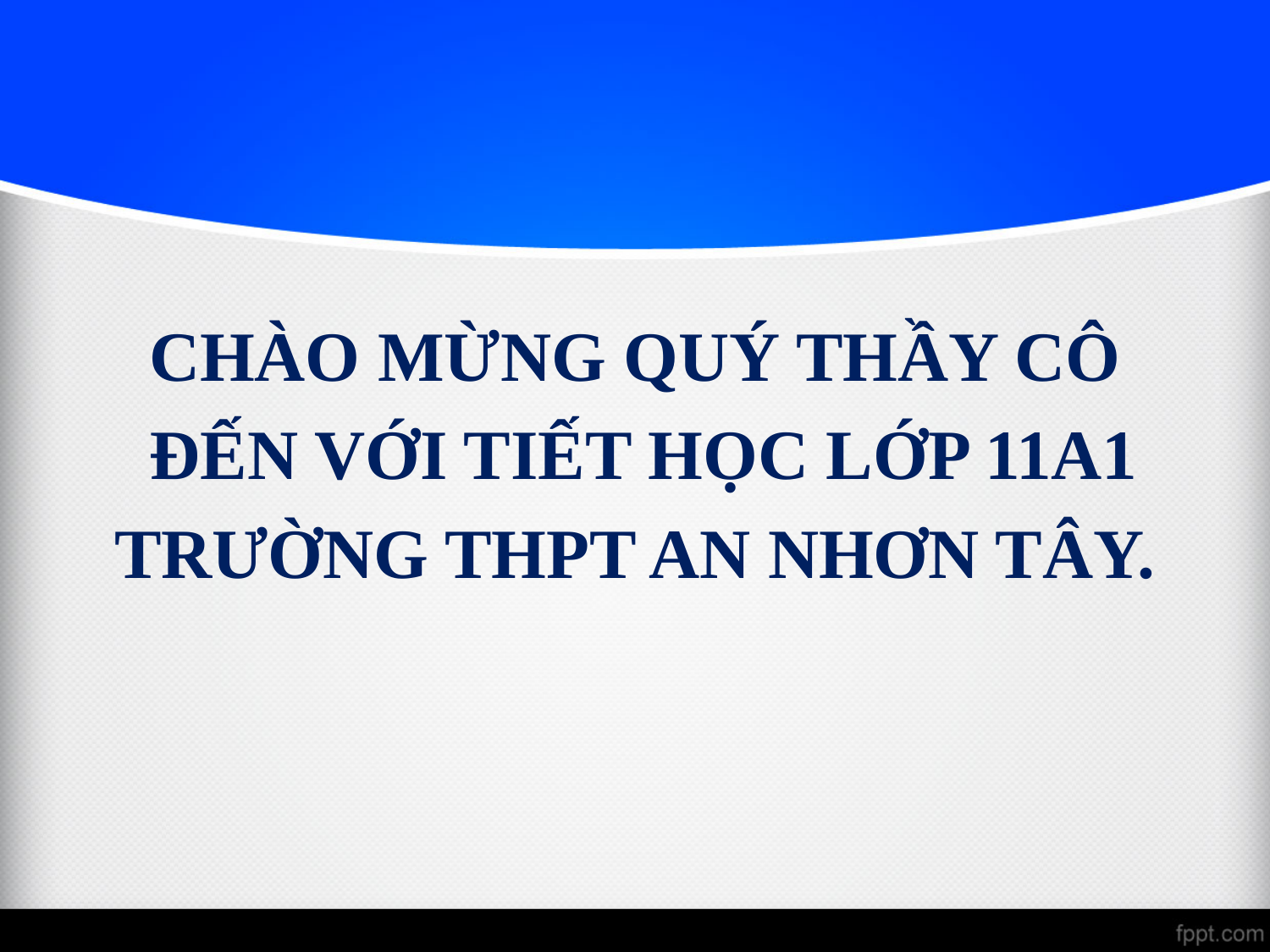

CHÀO MỪNG QUÝ THẦY CÔ
 ĐẾN VỚI TIẾT HỌC LỚP 11A1
TRƯỜNG THPT AN NHƠN TÂY.